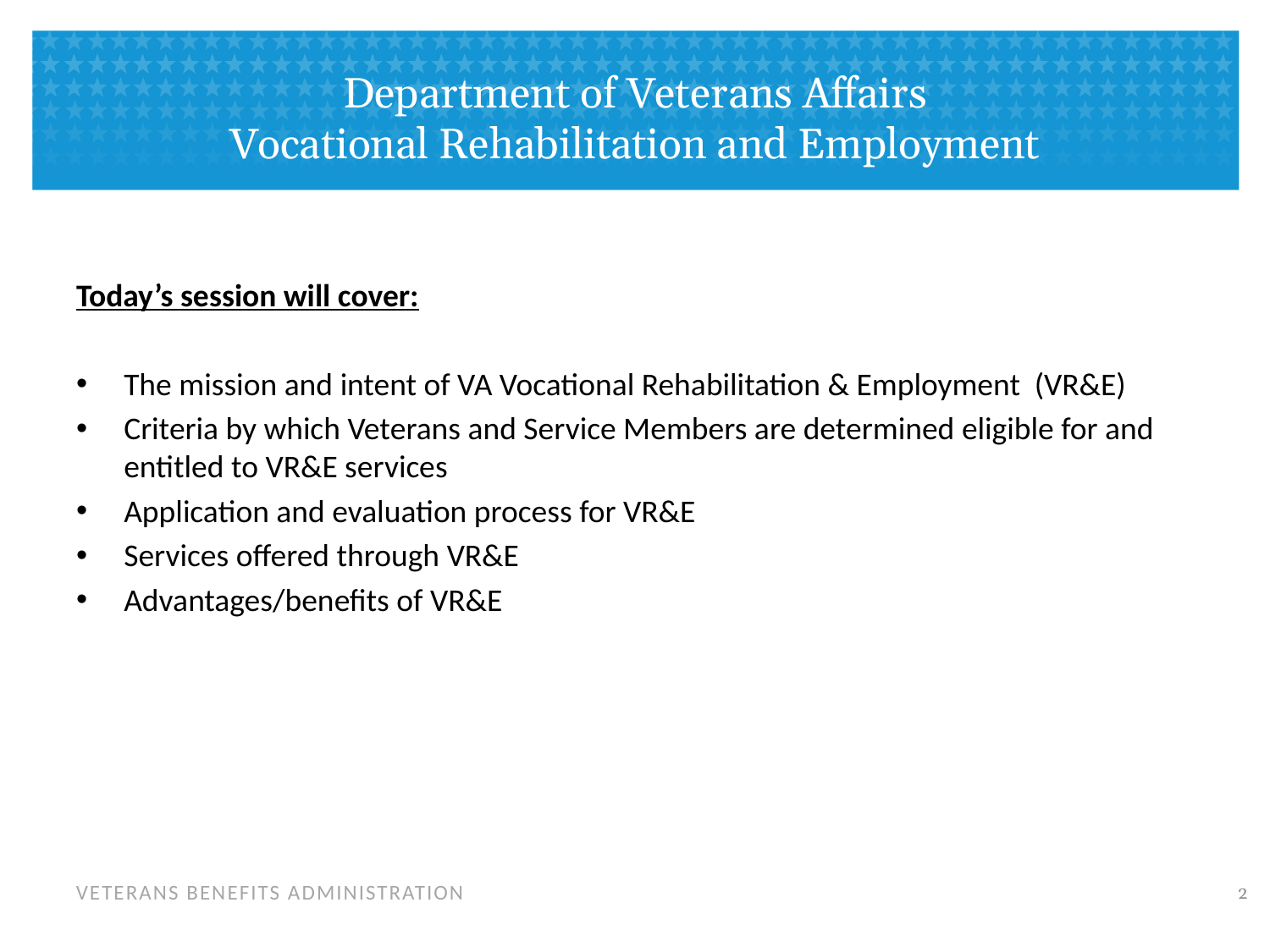

# Department of Veterans Affairs Vocational Rehabilitation and Employment
Today’s session will cover:

The mission and intent of VA Vocational Rehabilitation & Employment  (VR&E)
Criteria by which Veterans and Service Members are determined eligible for and entitled to VR&E services
Application and evaluation process for VR&E
Services offered through VR&E
Advantages/benefits of VR&E
2